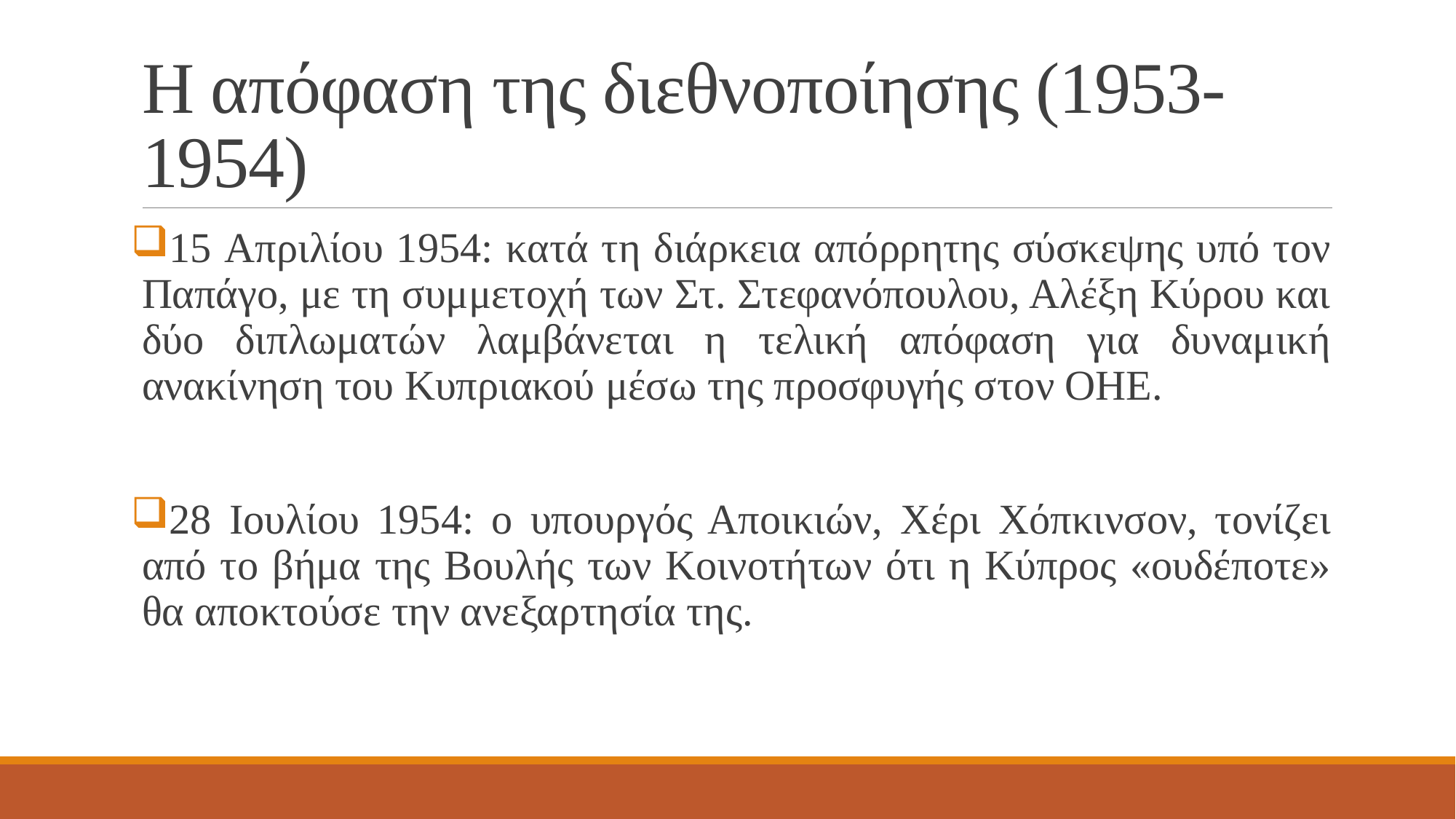

# Η απόφαση της διεθνοποίησης (1953-1954)
15 Απριλίου 1954: κατά τη διάρκεια απόρρητης σύσκεψης υπό τον Παπάγο, με τη συμμετοχή των Στ. Στεφανόπουλου, Αλέξη Κύρου και δύο διπλωματών λαμβάνεται η τελική απόφαση για δυναμική ανακίνηση του Κυπριακού μέσω της προσφυγής στον ΟΗΕ.

28 Ιουλίου 1954: ο υπουργός Αποικιών, Χέρι Χόπκινσον, τονίζει από το βήμα της Βουλής των Κοινοτήτων ότι η Κύπρος «ουδέποτε» θα αποκτούσε την ανεξαρτησία της.